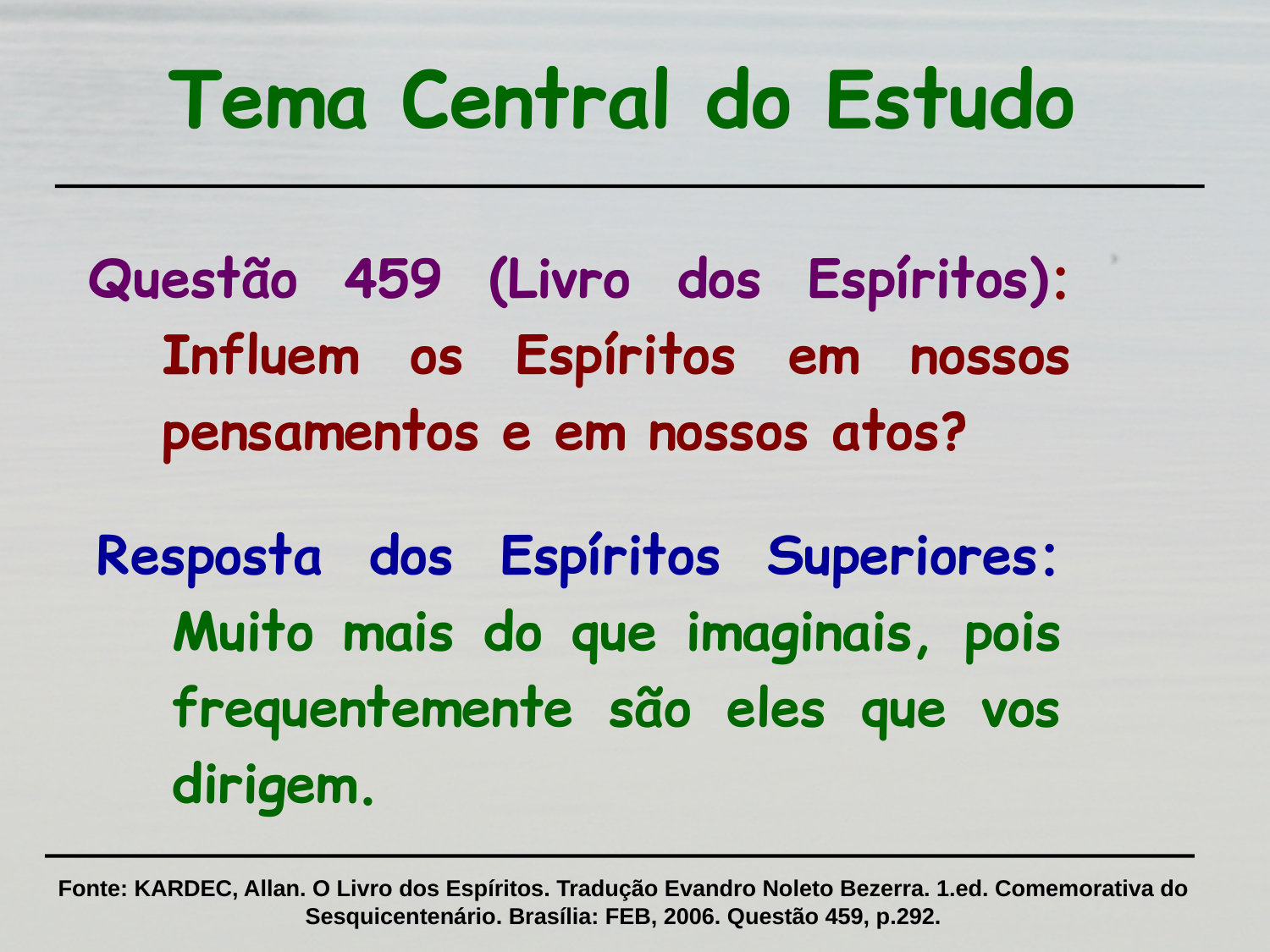

Tema Central do Estudo

Questão 459 (Livro dos Espíritos):
Influem os Espíritos em nossos pensamentos e em nossos atos?

Resposta dos Espíritos Superiores:
Muito mais do que imaginais, pois frequentemente são eles que vos dirigem.

Fonte: KARDEC, Allan. O Livro dos Espíritos. Tradução Evandro Noleto Bezerra. 1.ed. Comemorativa do Sesquicentenário. Brasília: FEB, 2006. Questão 459, p.292.